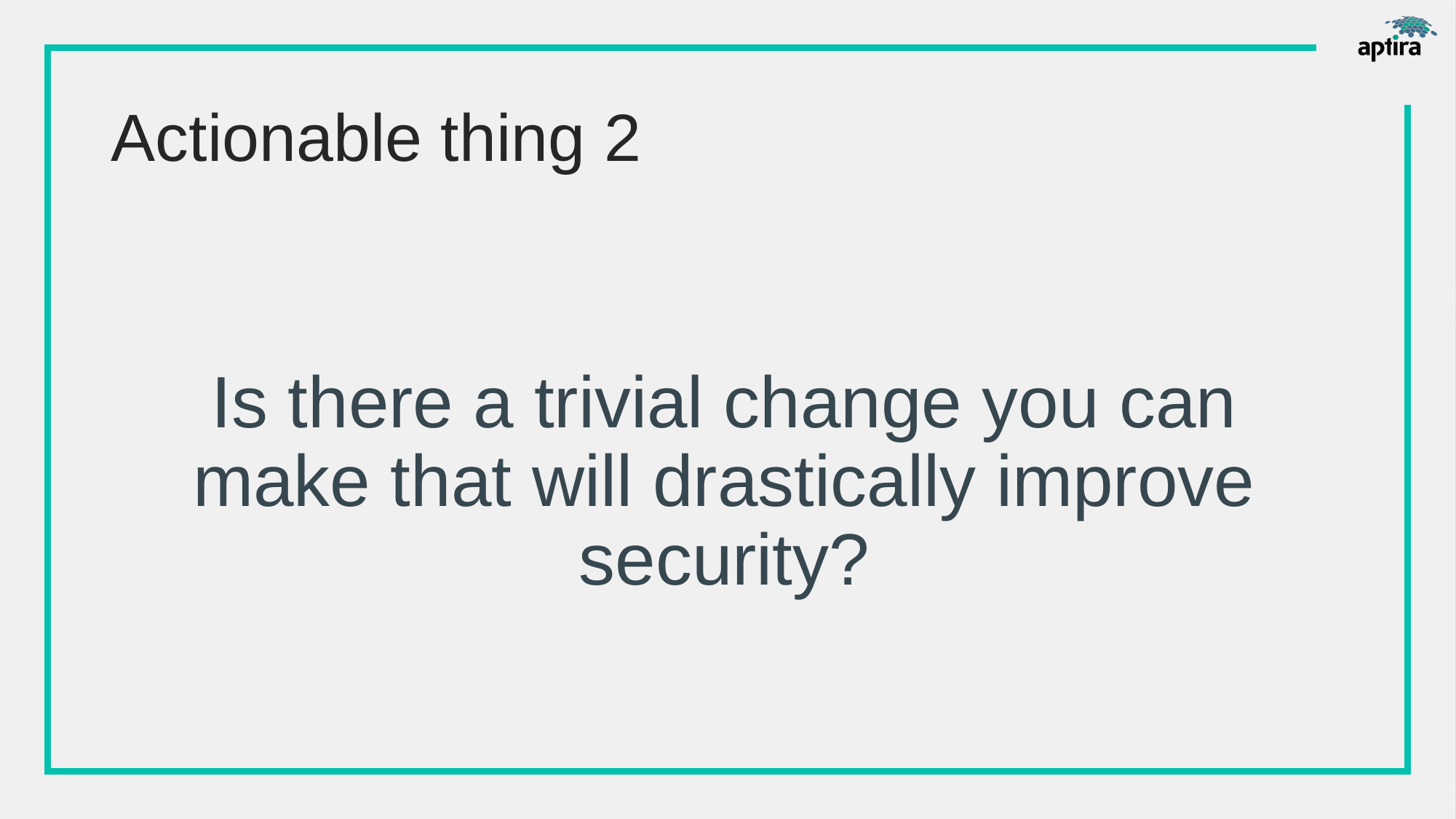

# Actionable thing 2
Is there a trivial change you can make that will drastically improve security?